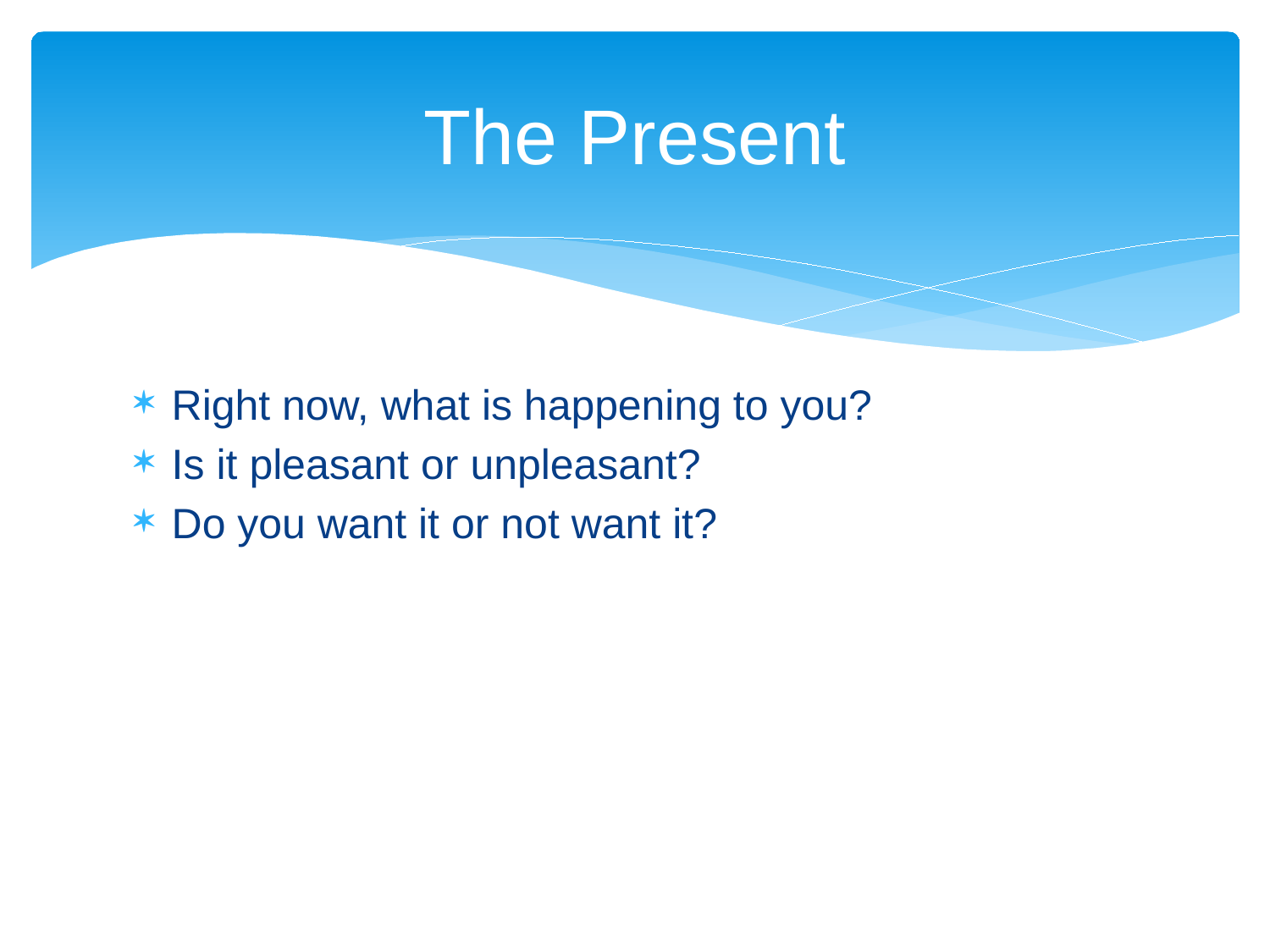

# The Present
Right now, what is happening to you?
Is it pleasant or unpleasant?
Do you want it or not want it?